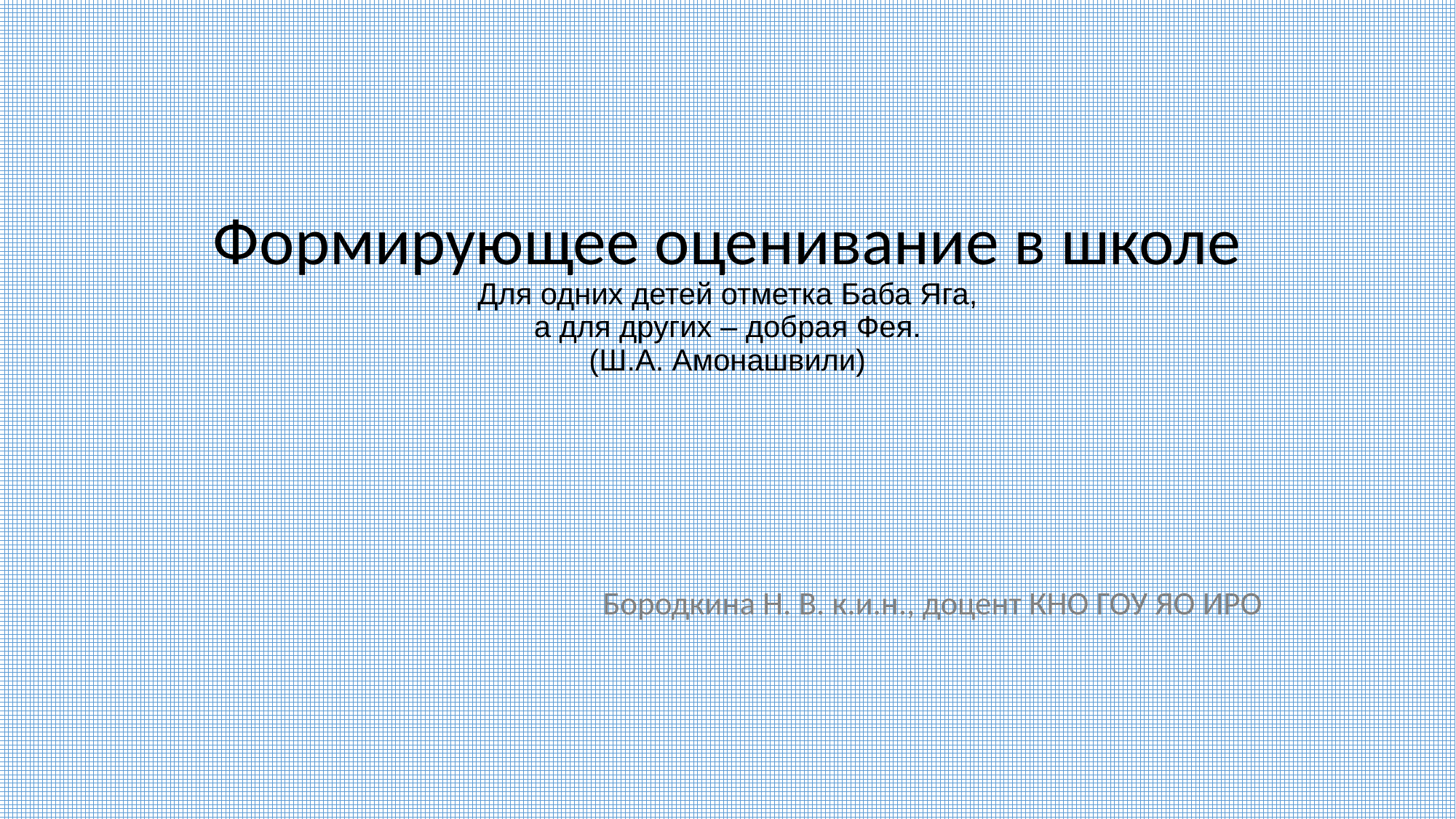

# Формирующее оценивание в школе Для одних детей отметка Баба Яга, а для других – добрая Фея. (Ш.А. Амонашвили)

Бородкина Н. В. к.и.н., доцент КНО ГОУ ЯО ИРО